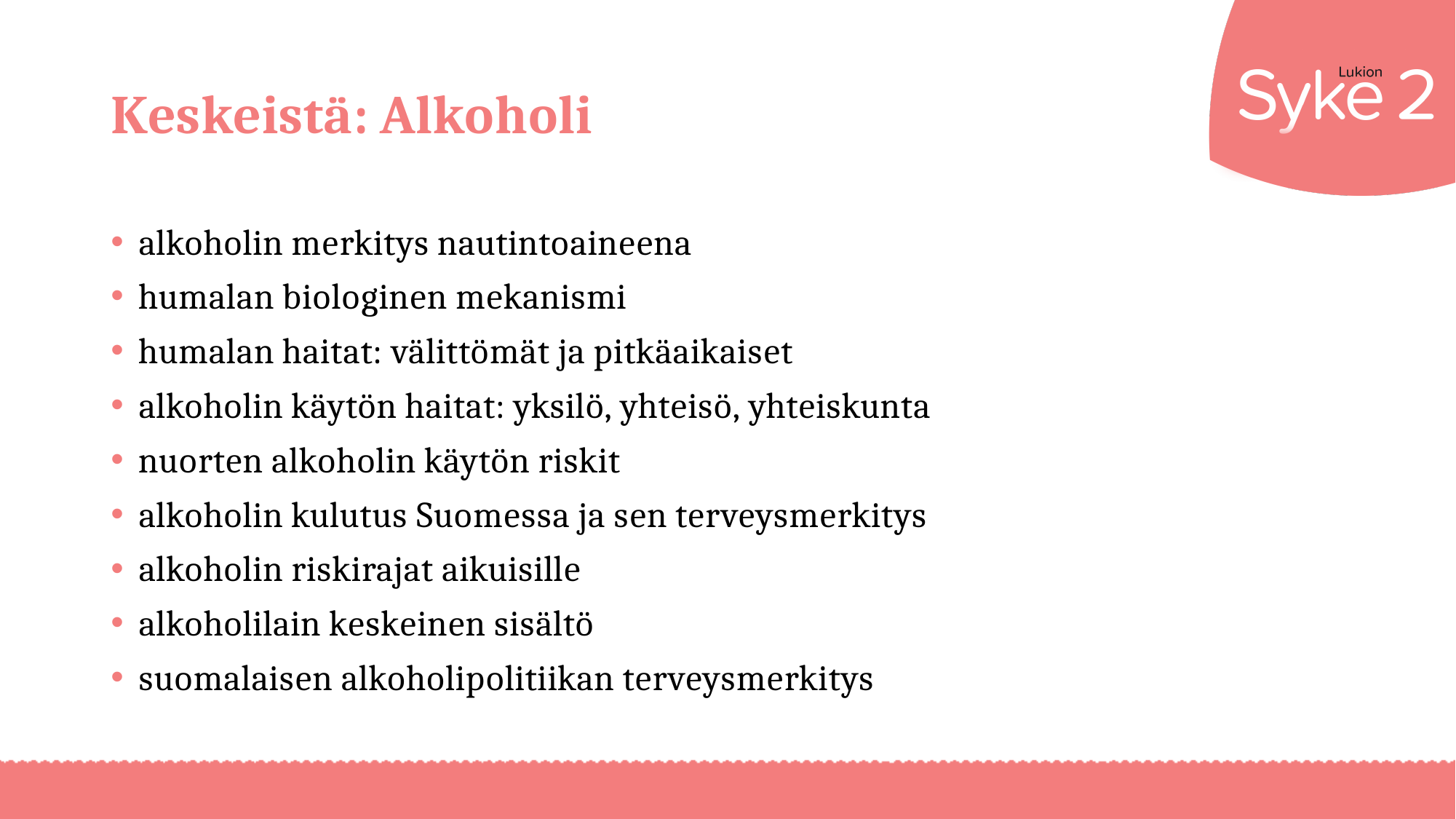

# Keskeistä: Alkoholi
alkoholin merkitys nautintoaineena
humalan biologinen mekanismi
humalan haitat: välittömät ja pitkäaikaiset
alkoholin käytön haitat: yksilö, yhteisö, yhteiskunta
nuorten alkoholin käytön riskit
alkoholin kulutus Suomessa ja sen terveysmerkitys
alkoholin riskirajat aikuisille
alkoholilain keskeinen sisältö
suomalaisen alkoholipolitiikan terveysmerkitys